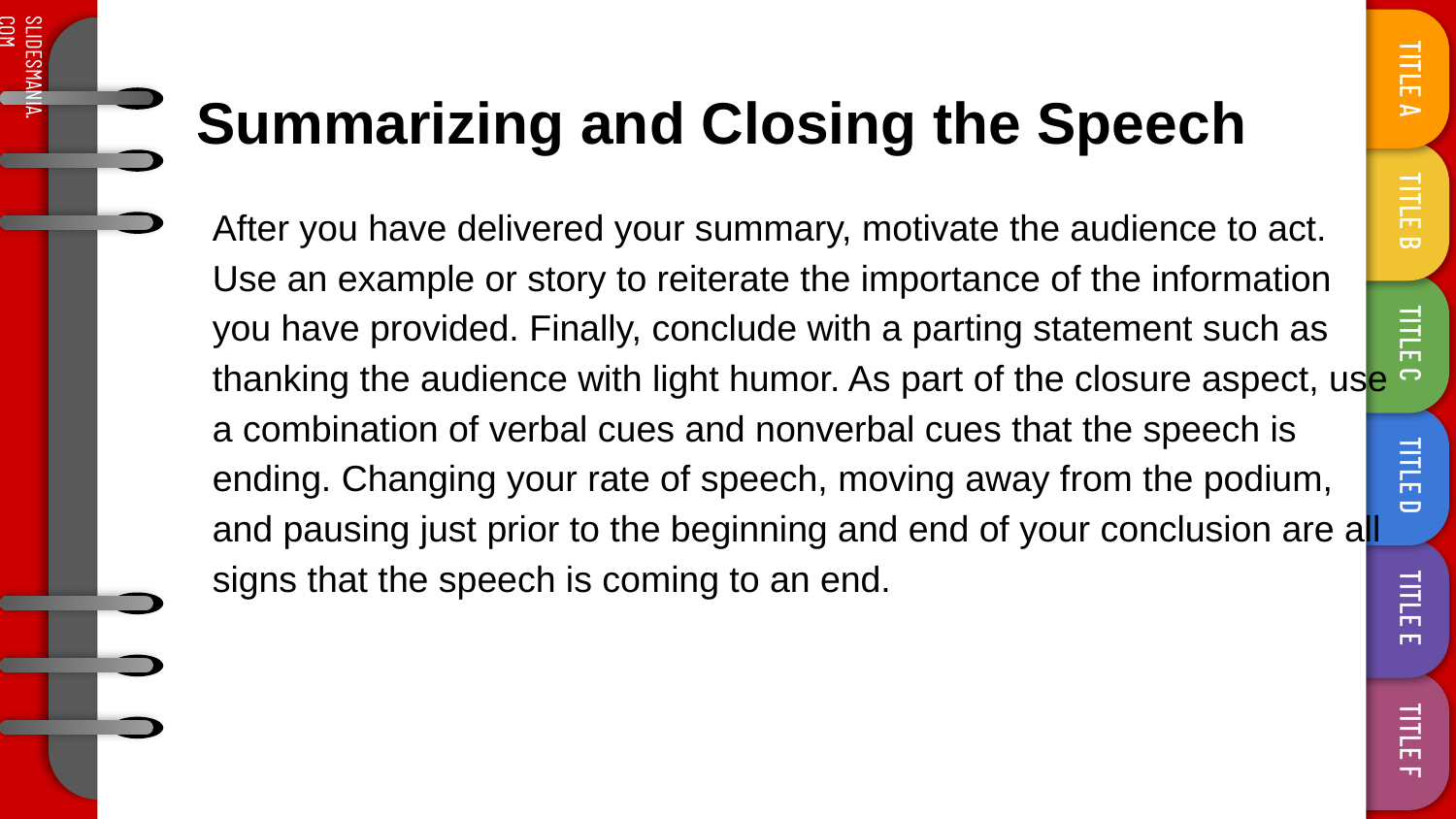

# Summarizing and Closing the Speech
After you have delivered your summary, motivate the audience to act. Use an example or story to reiterate the importance of the information you have provided. Finally, conclude with a parting statement such as thanking the audience with light humor. As part of the closure aspect, use a combination of verbal cues and nonverbal cues that the speech is ending. Changing your rate of speech, moving away from the podium, and pausing just prior to the beginning and end of your conclusion are all signs that the speech is coming to an end.